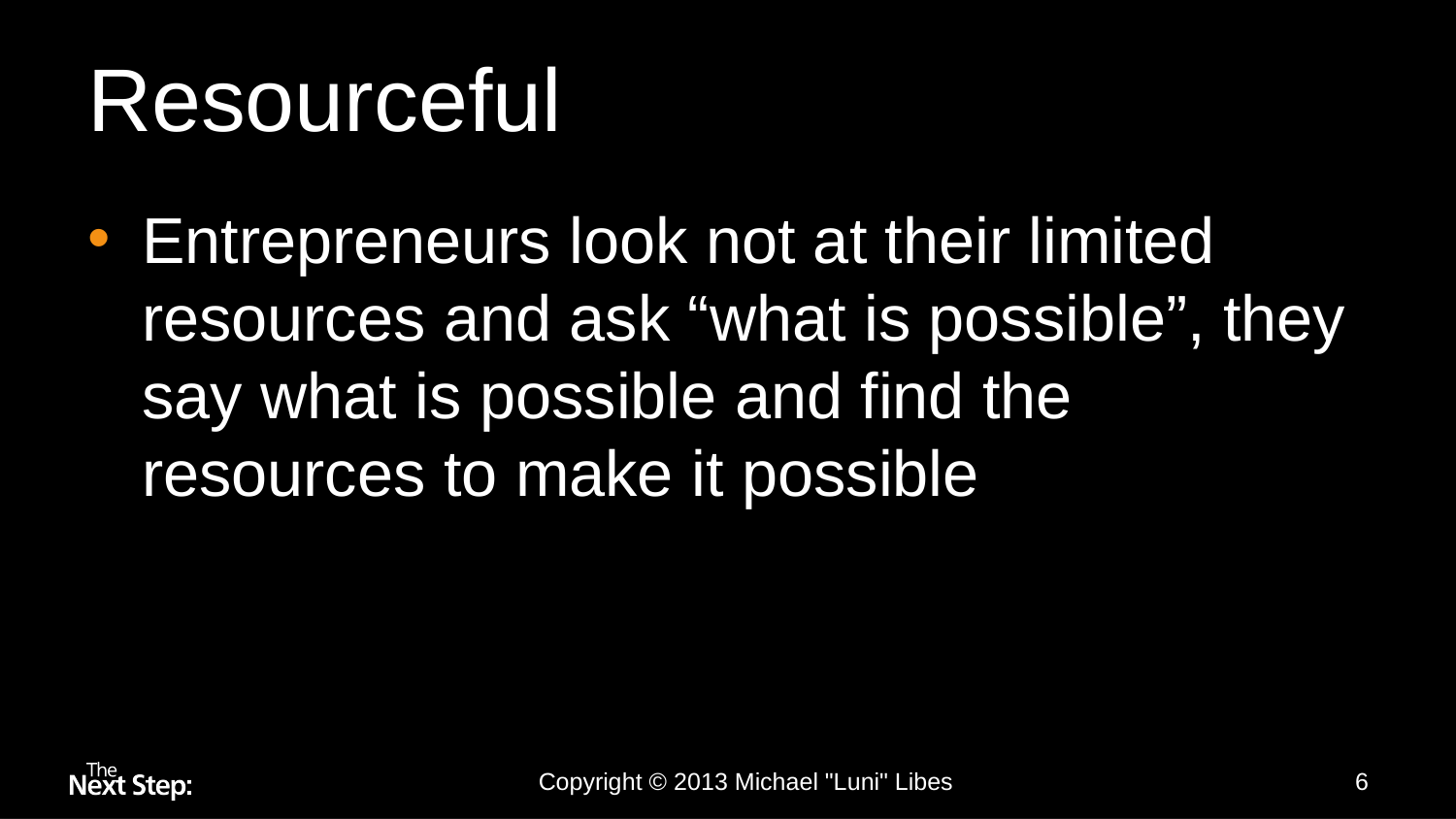

# Resourceful
Entrepreneurs look not at their limited resources and ask “what is possible”, they say what is possible and find the resources to make it possible
Copyright © 2013 Michael "Luni" Libes
6